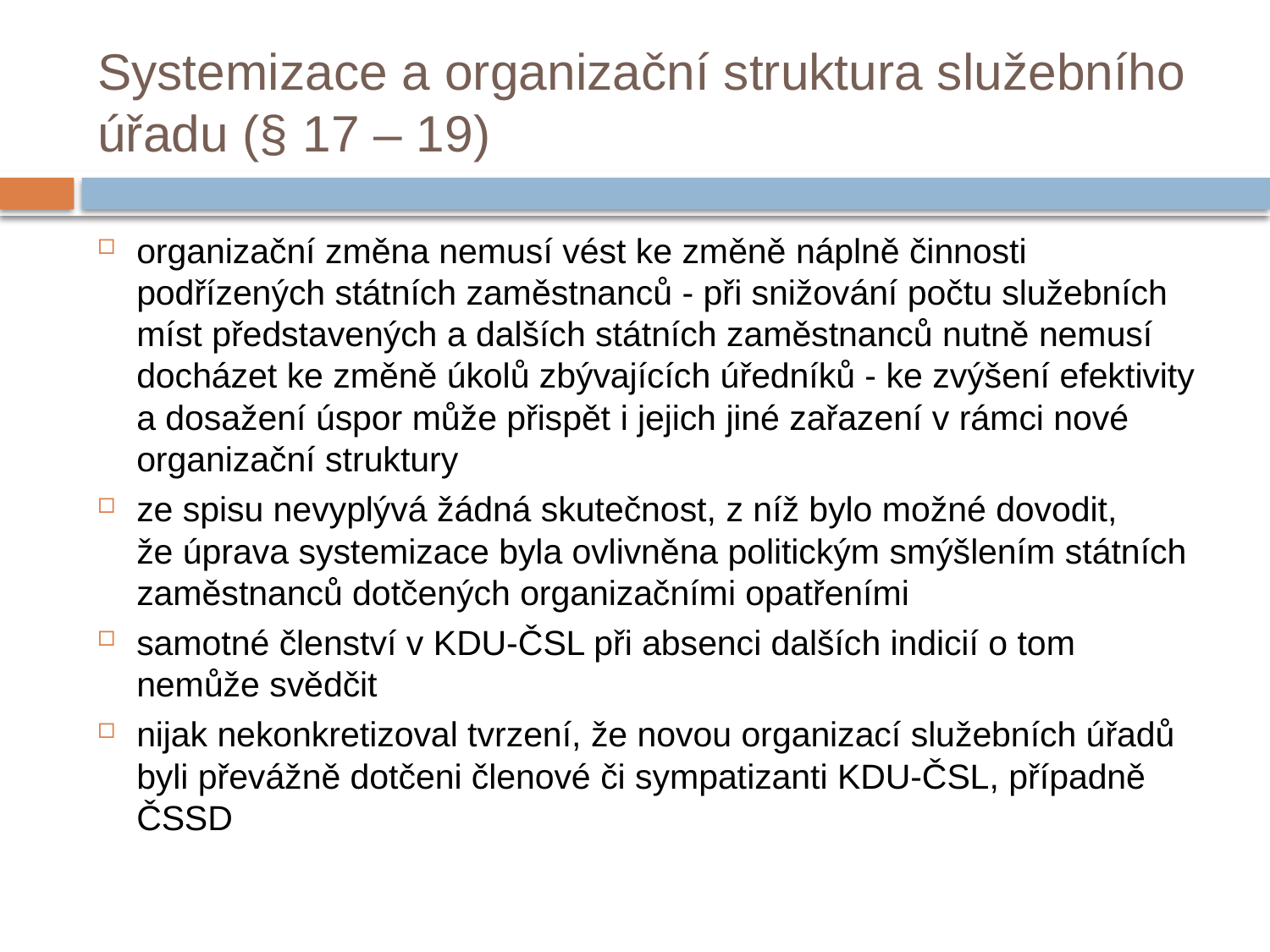

# Systemizace a organizační struktura služebního úřadu (§ 17 – 19)
organizační změna nemusí vést ke změně náplně činnosti podřízených státních zaměstnanců - při snižování počtu služebních míst představených a dalších státních zaměstnanců nutně nemusí docházet ke změně úkolů zbývajících úředníků - ke zvýšení efektivity a dosažení úspor může přispět i jejich jiné zařazení v rámci nové organizační struktury
ze spisu nevyplývá žádná skutečnost, z níž bylo možné dovodit, že úprava systemizace byla ovlivněna politickým smýšlením státních zaměstnanců dotčených organizačními opatřeními
samotné členství v KDU-ČSL při absenci dalších indicií o tom nemůže svědčit
nijak nekonkretizoval tvrzení, že novou organizací služebních úřadů byli převážně dotčeni členové či sympatizanti KDU-ČSL, případně ČSSD